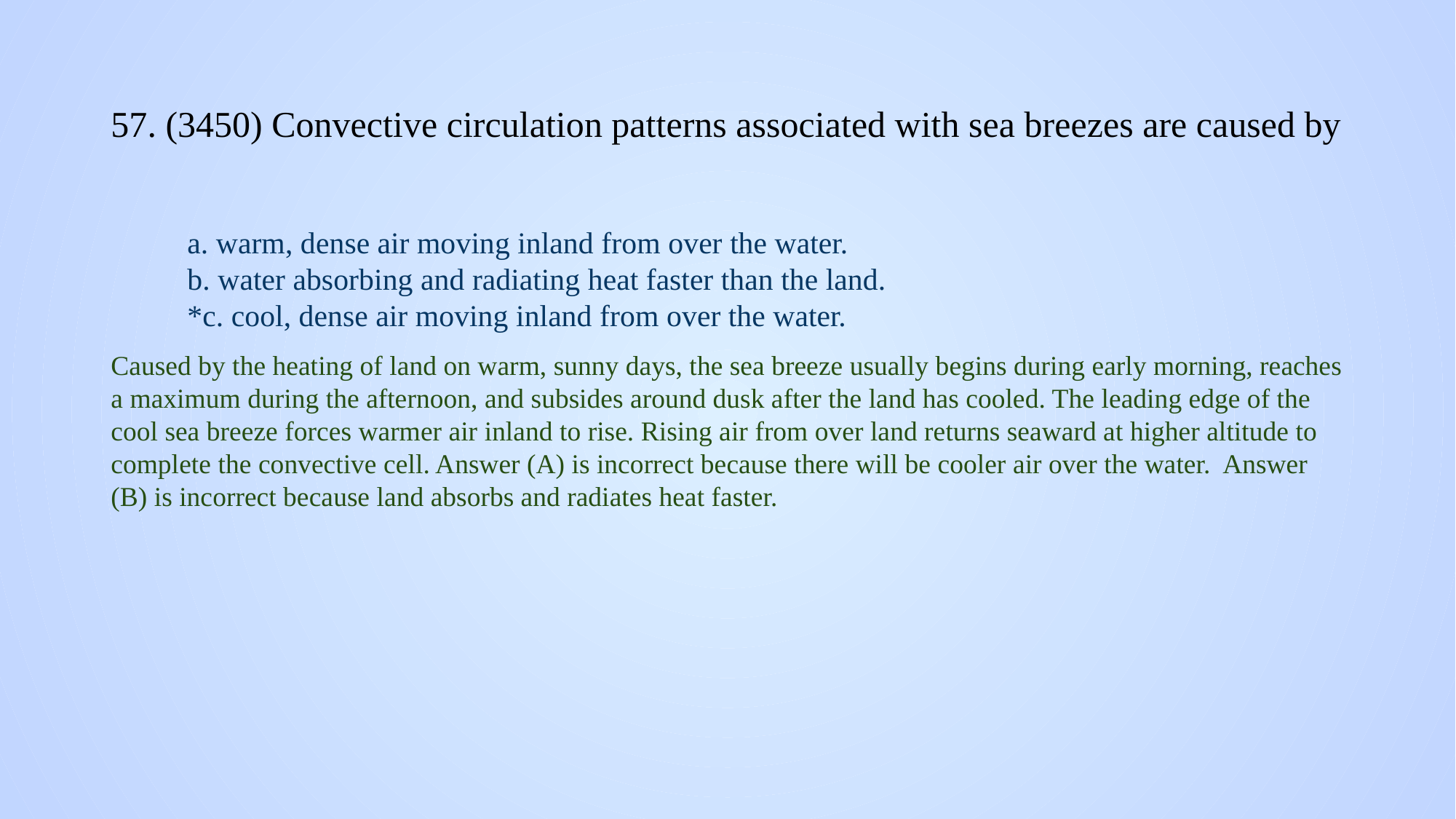

# 57. (3450) Convective circulation patterns associated with sea breezes are caused by
a. warm, dense air moving inland from over the water.
b. water absorbing and radiating heat faster than the land.
*c. cool, dense air moving inland from over the water.
Caused by the heating of land on warm, sunny days, the sea breeze usually begins during early morning, reaches a maximum during the afternoon, and subsides around dusk after the land has cooled. The leading edge of the cool sea breeze forces warmer air inland to rise. Rising air from over land returns seaward at higher altitude to complete the convective cell. Answer (A) is incorrect because there will be cooler air over the water.  Answer (B) is incorrect because land absorbs and radiates heat faster.